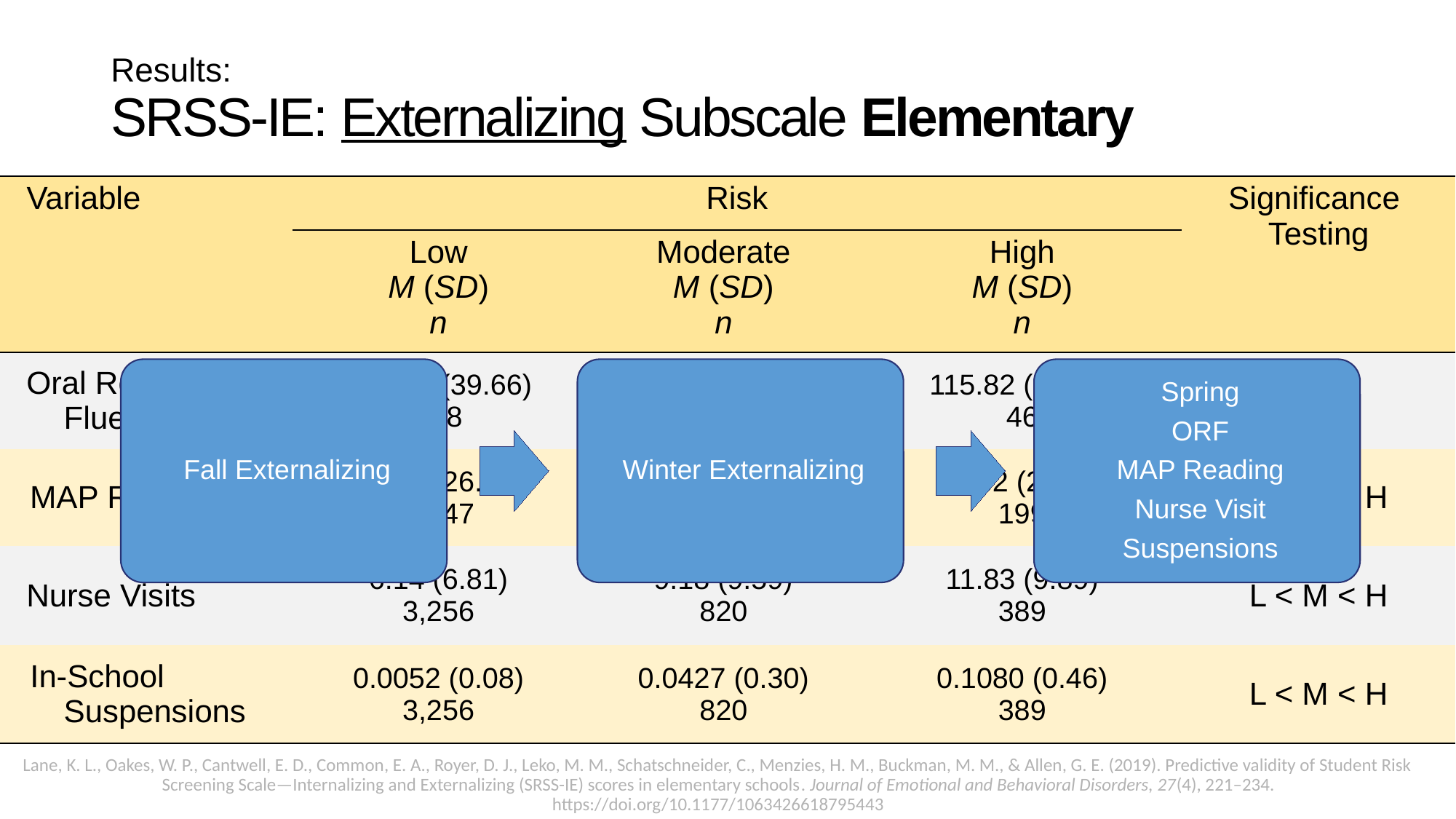

# Results: SRSS-IE: Externalizing Subscale Elementary
| Variable | Risk |  |  | Significance Testing |
| --- | --- | --- | --- | --- |
|  | Low M (SD) n | Moderate M (SD) n | High M (SD) n |  |
| Oral Reading Fluency | 163.23 (39.66) 468 | 138.62 (42.70) 107 | 115.82 (46.21) 46 | L > M > H |
| MAP Reading | 66.54 (26.48) 2,047 | 42.91 (30.37) 443 | 33.32 (29.82) 199 | L > M > H |
| Nurse Visits | 6.14 (6.81) 3,256 | 9.18 (9.59) 820 | 11.83 (9.89) 389 | L < M < H |
| In-School Suspensions | 0.0052 (0.08) 3,256 | 0.0427 (0.30) 820 | 0.1080 (0.46) 389 | L < M < H |
Fall Externalizing

Winter Externalizing

Spring
ORF
MAP Reading
Nurse Visit
Suspensions
Lane, K. L., Oakes, W. P., Cantwell, E. D., Common, E. A., Royer, D. J., Leko, M. M., Schatschneider, C., Menzies, H. M., Buckman, M. M., & Allen, G. E. (2019). Predictive validity of Student Risk Screening Scale—Internalizing and Externalizing (SRSS-IE) scores in elementary schools. Journal of Emotional and Behavioral Disorders, 27(4), 221–234. https://doi.org/10.1177/1063426618795443